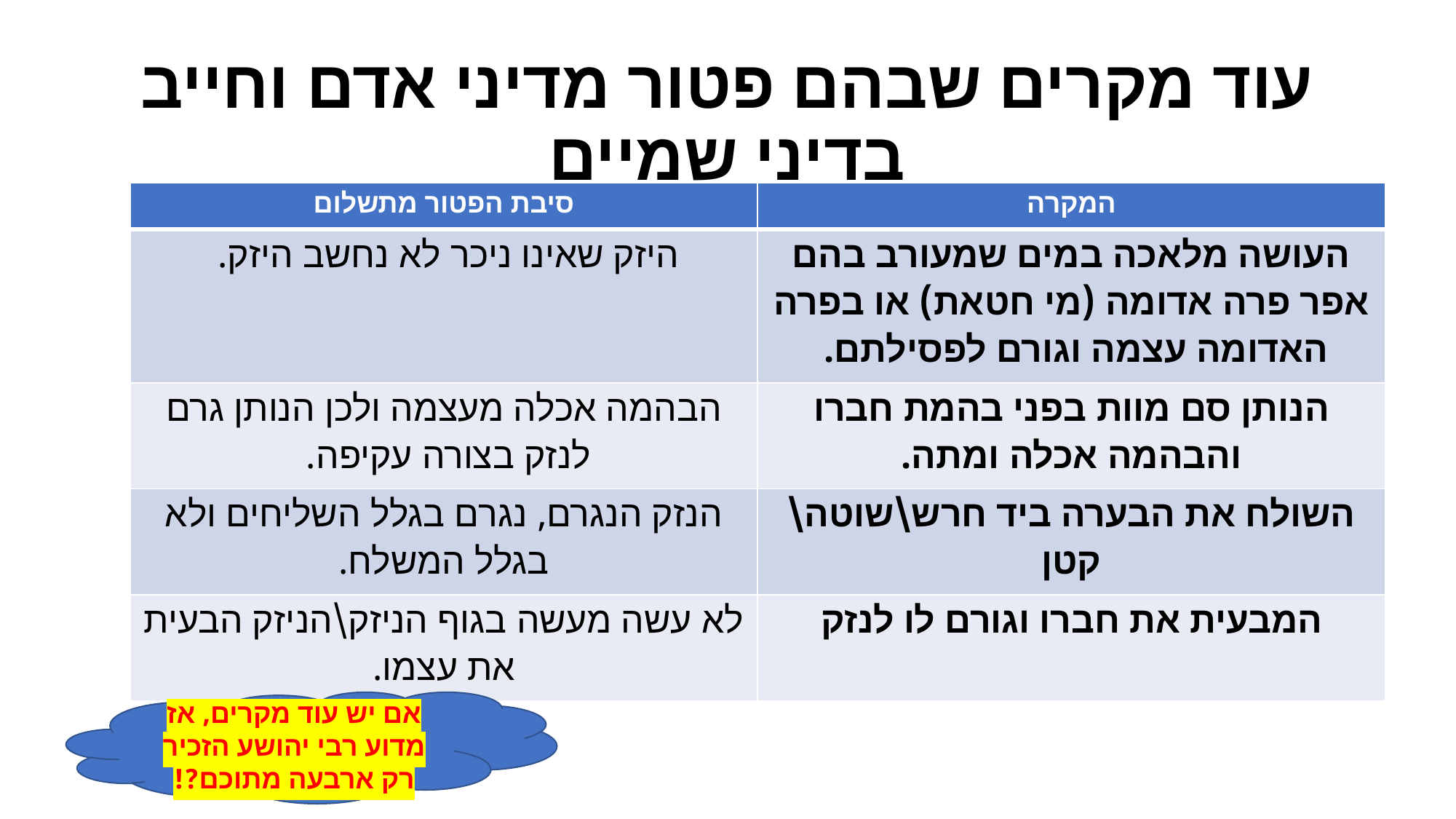

# עוד מקרים שבהם פטור מדיני אדם וחייב בדיני שמיים
| סיבת הפטור מתשלום | המקרה |
| --- | --- |
| היזק שאינו ניכר לא נחשב היזק. | העושה מלאכה במים שמעורב בהם אפר פרה אדומה (מי חטאת) או בפרה האדומה עצמה וגורם לפסילתם. |
| הבהמה אכלה מעצמה ולכן הנותן גרם לנזק בצורה עקיפה. | הנותן סם מוות בפני בהמת חברו והבהמה אכלה ומתה. |
| הנזק הנגרם, נגרם בגלל השליחים ולא בגלל המשלח. | השולח את הבערה ביד חרש\שוטה\קטן |
| לא עשה מעשה בגוף הניזק\הניזק הבעית את עצמו. | המבעית את חברו וגורם לו לנזק |
אם יש עוד מקרים, אז מדוע רבי יהושע הזכיר רק ארבעה מתוכם?!